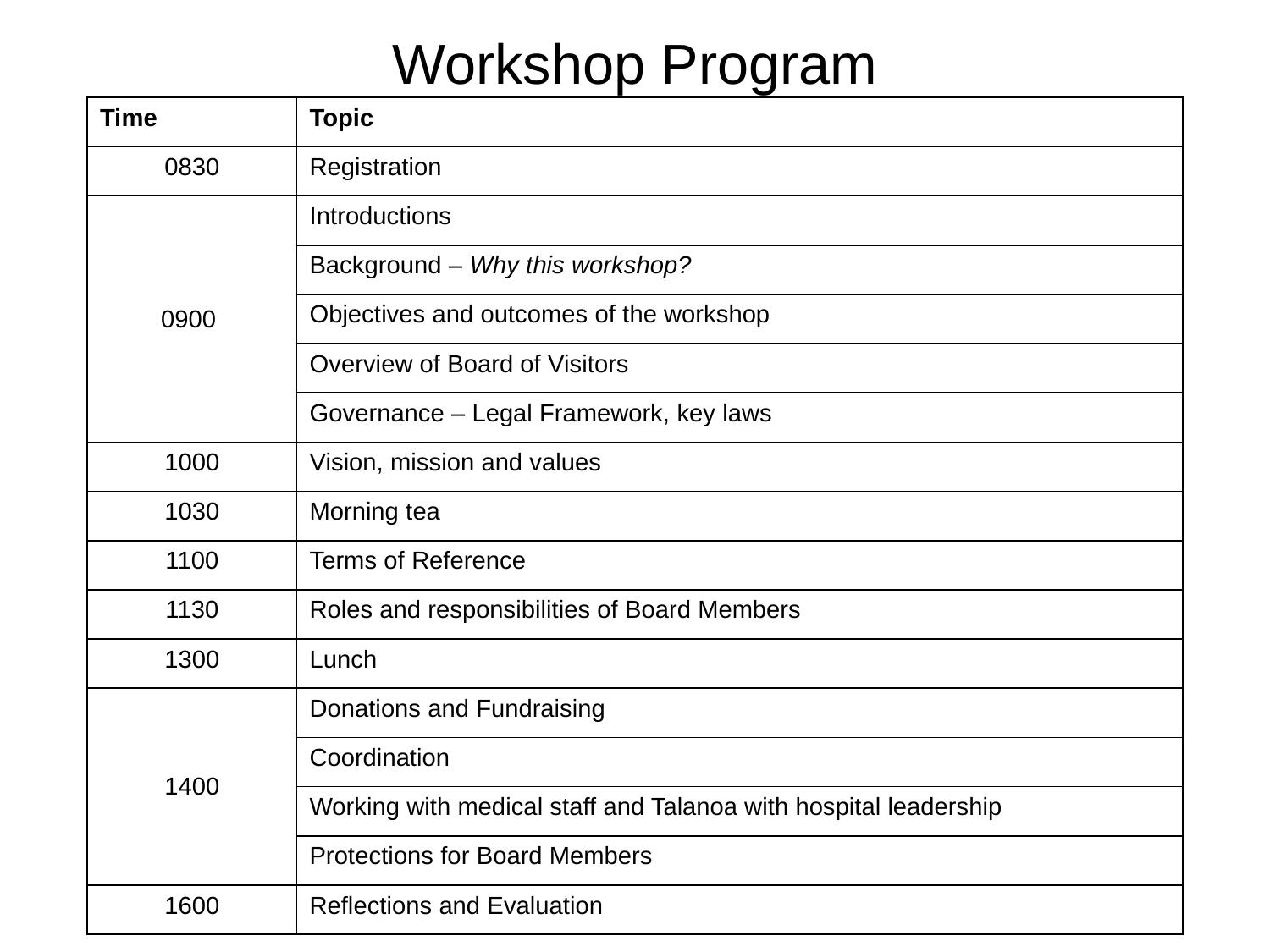

# Workshop Program
| Time | Topic |
| --- | --- |
| 0830 | Registration |
| 0900 | Introductions |
| 0900 | Background – Why this workshop? |
|  | Objectives and outcomes of the workshop |
|  | Overview of Board of Visitors |
|  | Governance – Legal Framework, key laws |
| 1000 | Vision, mission and values |
| 1030 | Morning tea |
| 1100 | Terms of Reference |
| 1130 | Roles and responsibilities of Board Members |
| 1300 | Lunch |
| 1400 | Donations and Fundraising |
|  | Coordination |
|  | Working with medical staff and Talanoa with hospital leadership |
|  | Protections for Board Members |
| 1600 | Reflections and Evaluation |